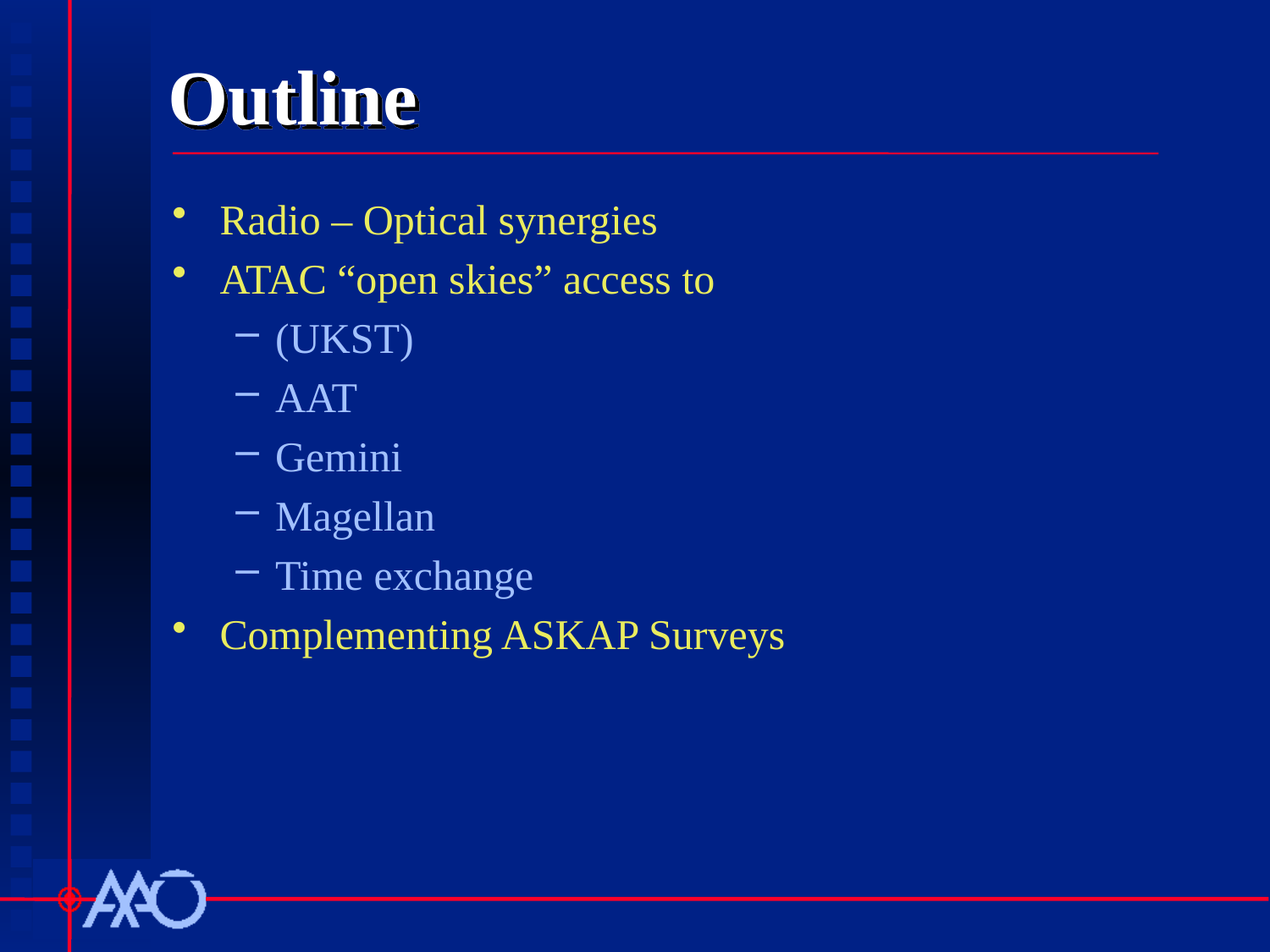

# Outline
Radio – Optical synergies
ATAC “open skies” access to
(UKST)
AAT
Gemini
Magellan
Time exchange
Complementing ASKAP Surveys